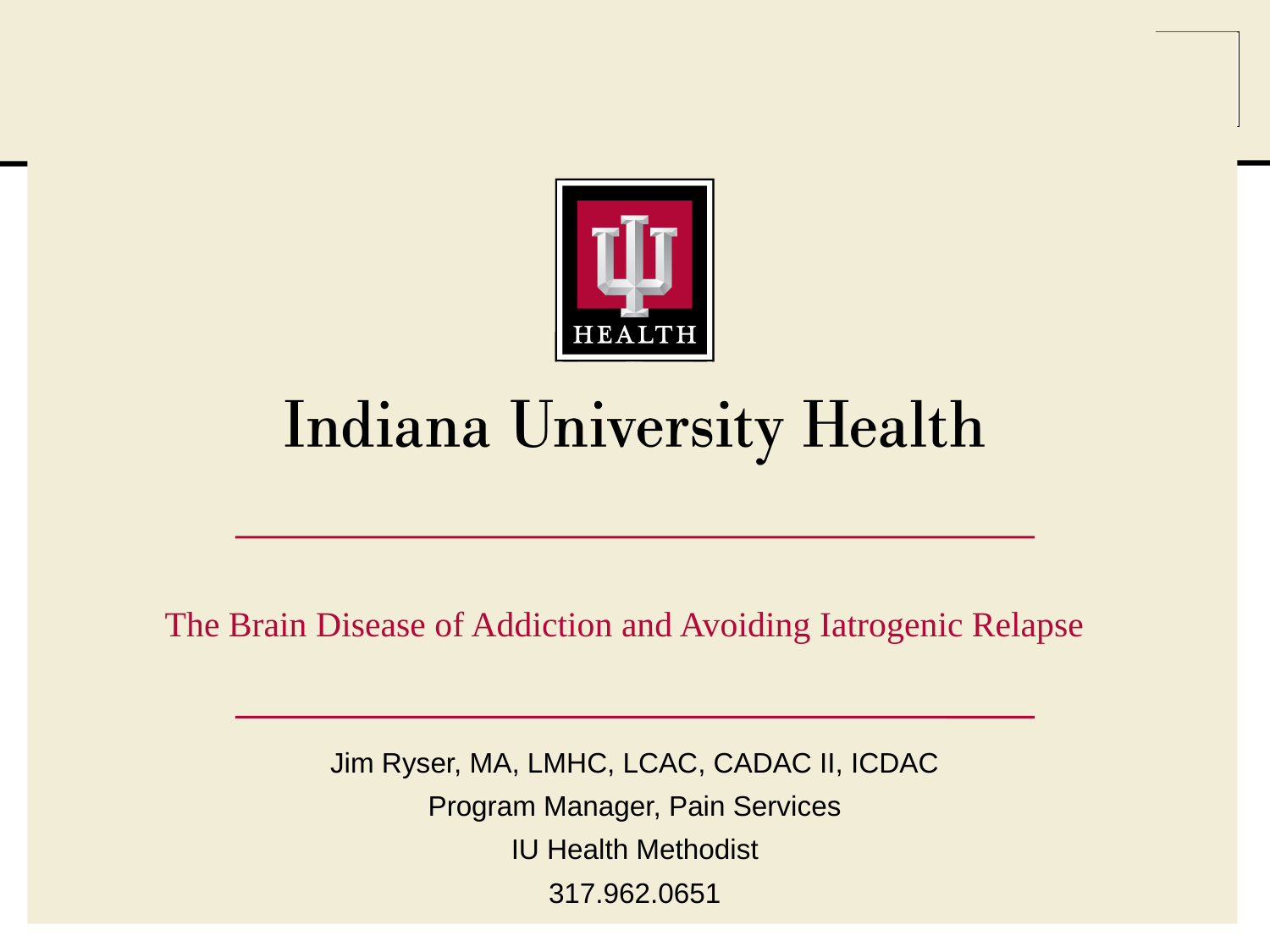

# The Brain Disease of Addiction and Avoiding Iatrogenic Relapse
Jim Ryser, MA, LMHC, LCAC, CADAC II, ICDAC
Program Manager, Pain Services
IU Health Methodist
317.962.0651